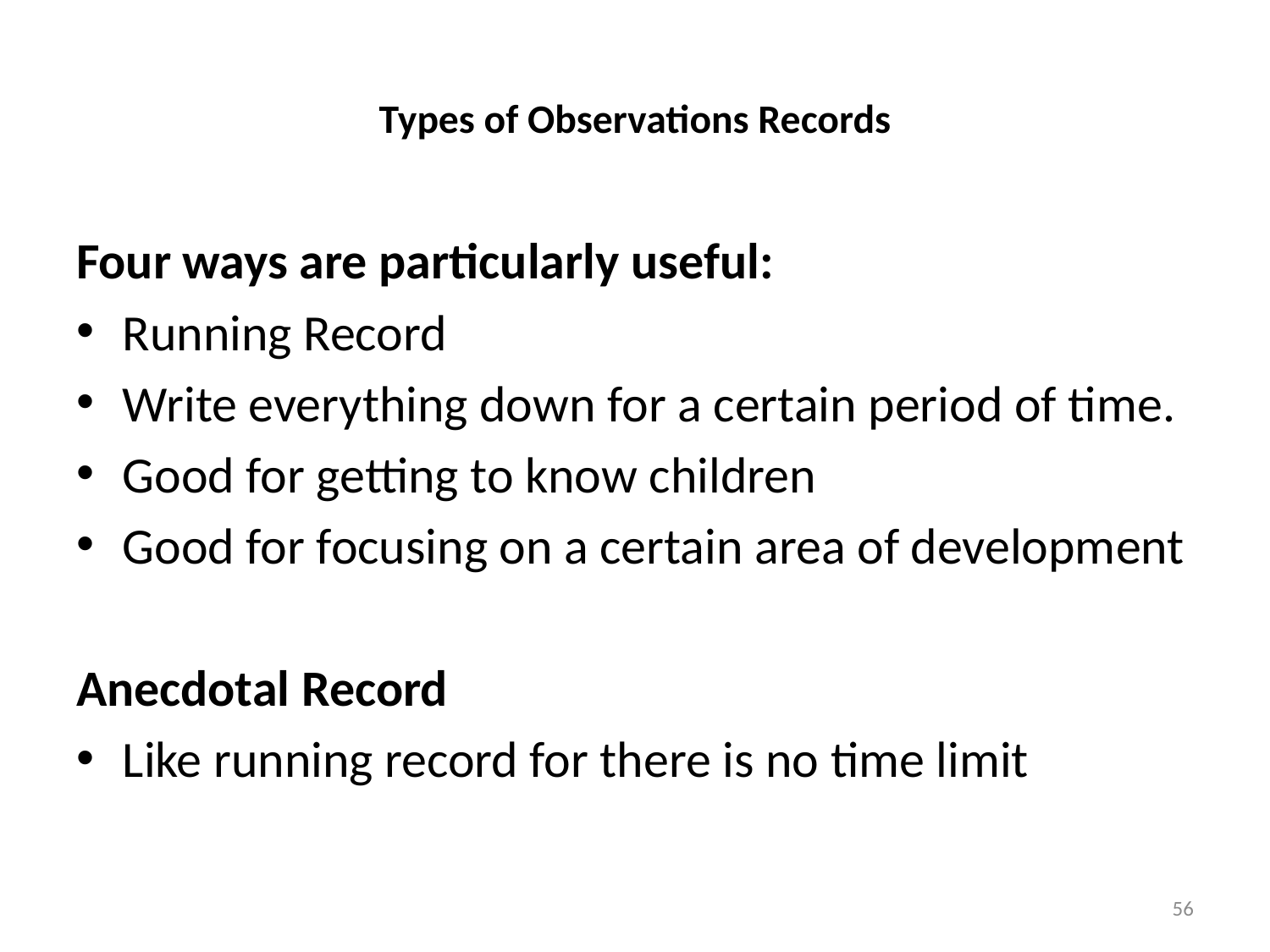

# Types of Observations Records
Four ways are particularly useful:
Running Record
Write everything down for a certain period of time.
Good for getting to know children
Good for focusing on a certain area of development

Anecdotal Record
Like running record for there is no time limit

56